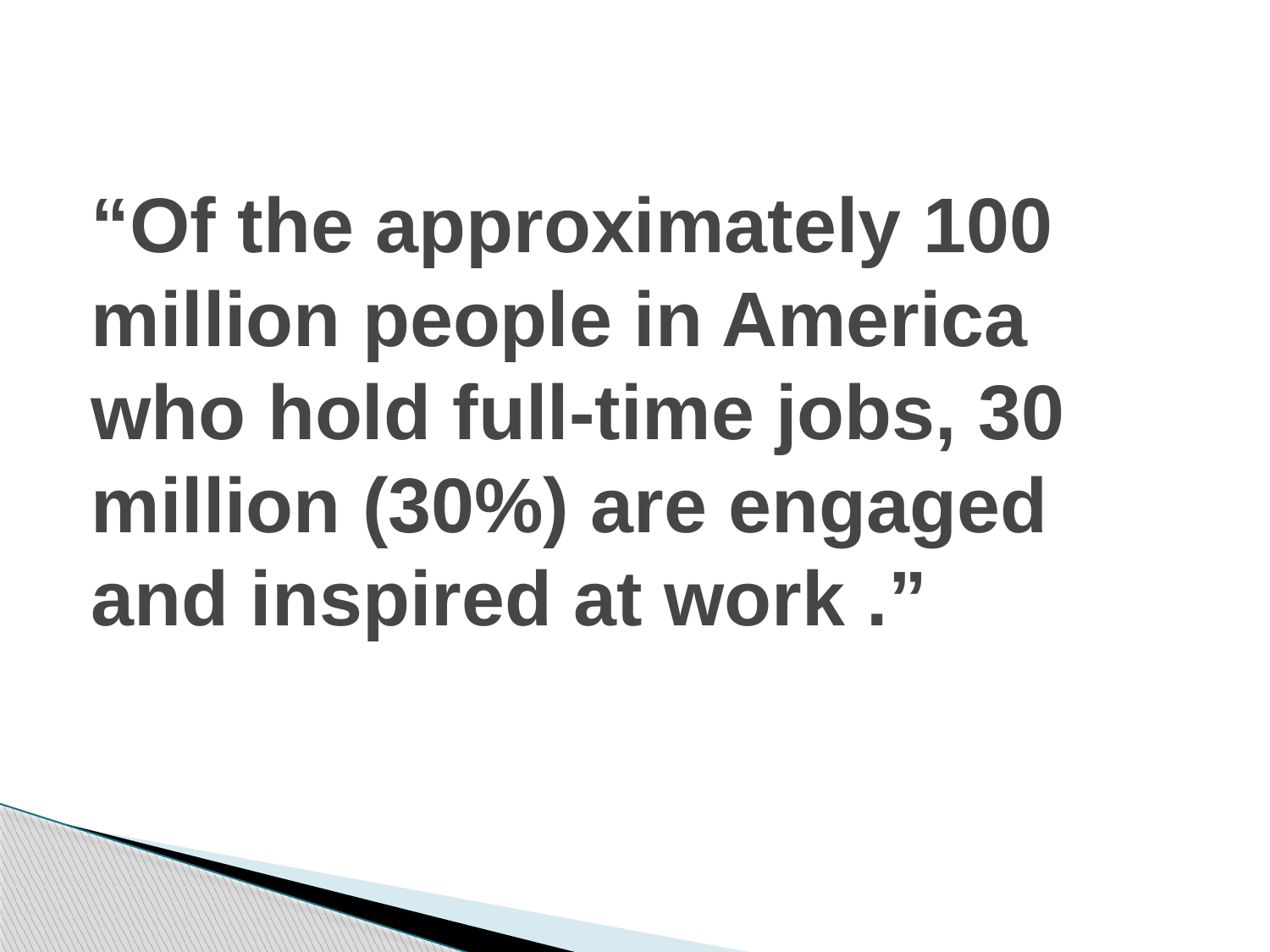

# “Of the approximately 100 million people in America who hold full-time jobs, 30 million (30%) are engaged and inspired at work .”